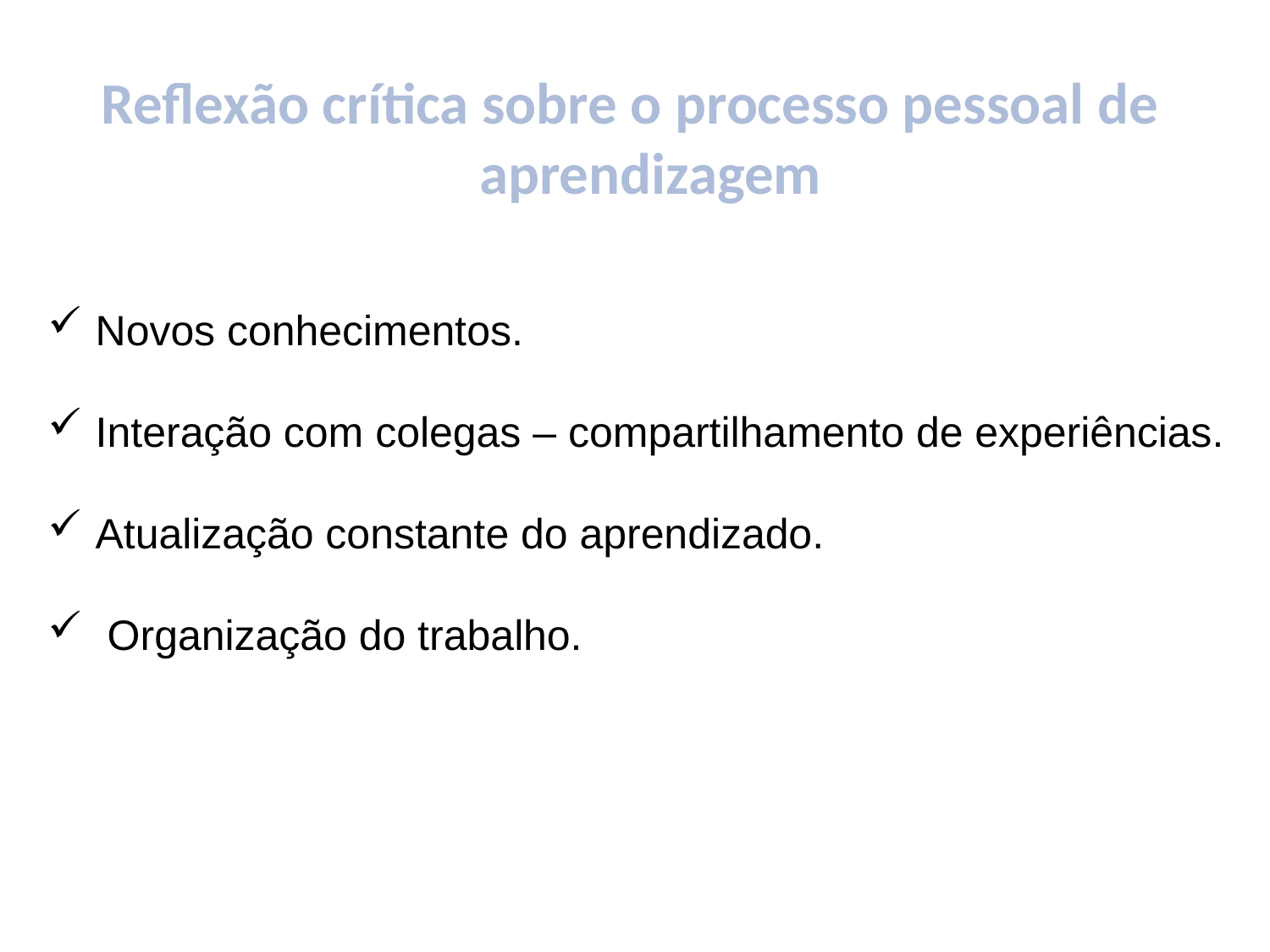

Reflexão crítica sobre o processo pessoal de aprendizagem

Novos conhecimentos.

Interação com colegas – compartilhamento de experiências.

Atualização constante do aprendizado.

 Organização do trabalho.